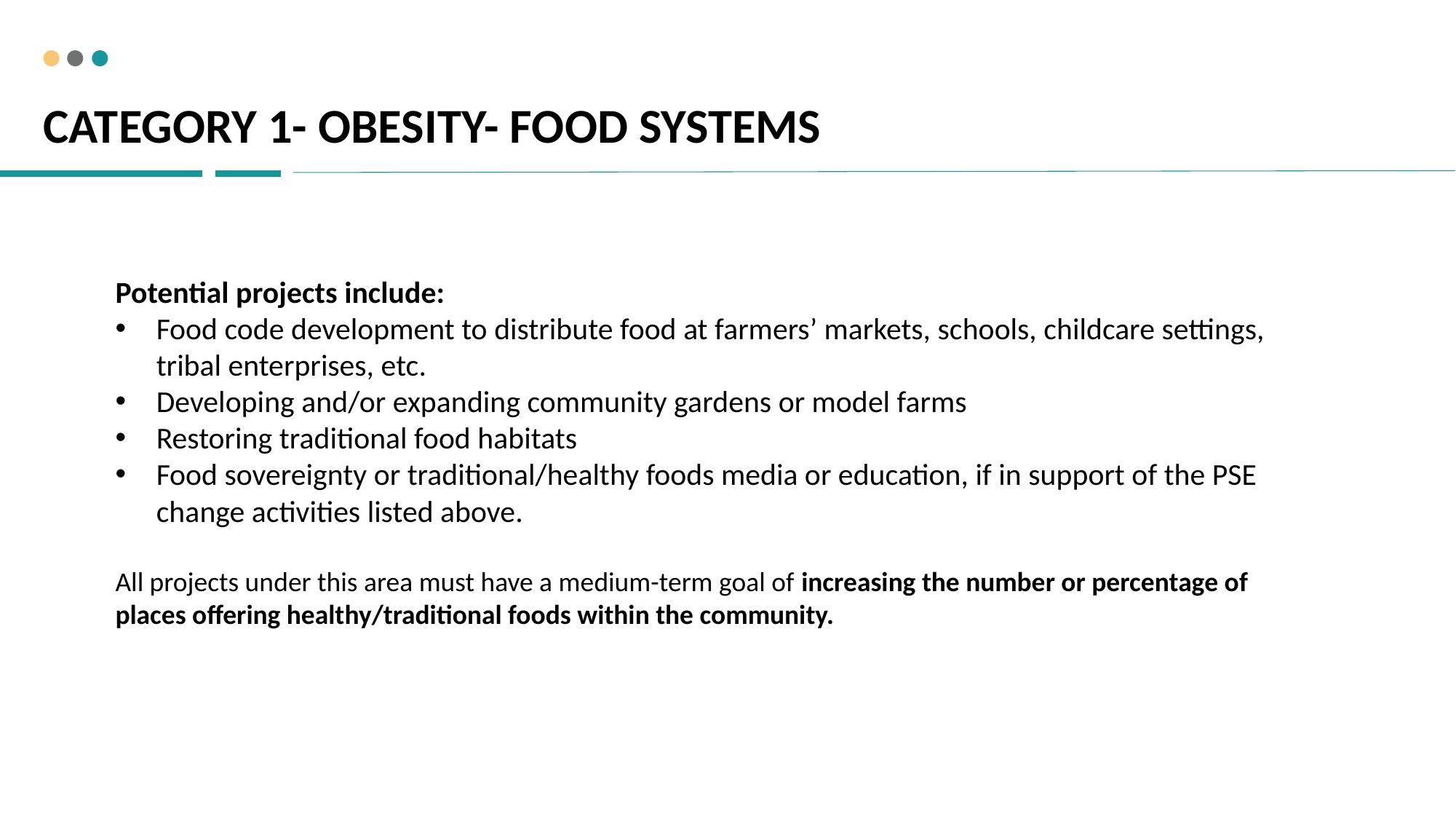

1/10/2020
# Category 1- Obesity- Food Systems
Potential projects include:
Food code development to distribute food at farmers’ markets, schools, childcare settings, tribal enterprises, etc.
Developing and/or expanding community gardens or model farms
Restoring traditional food habitats
Food sovereignty or traditional/healthy foods media or education, if in support of the PSE change activities listed above.

All projects under this area must have a medium-term goal of increasing the number or percentage of places offering healthy/traditional foods within the community.